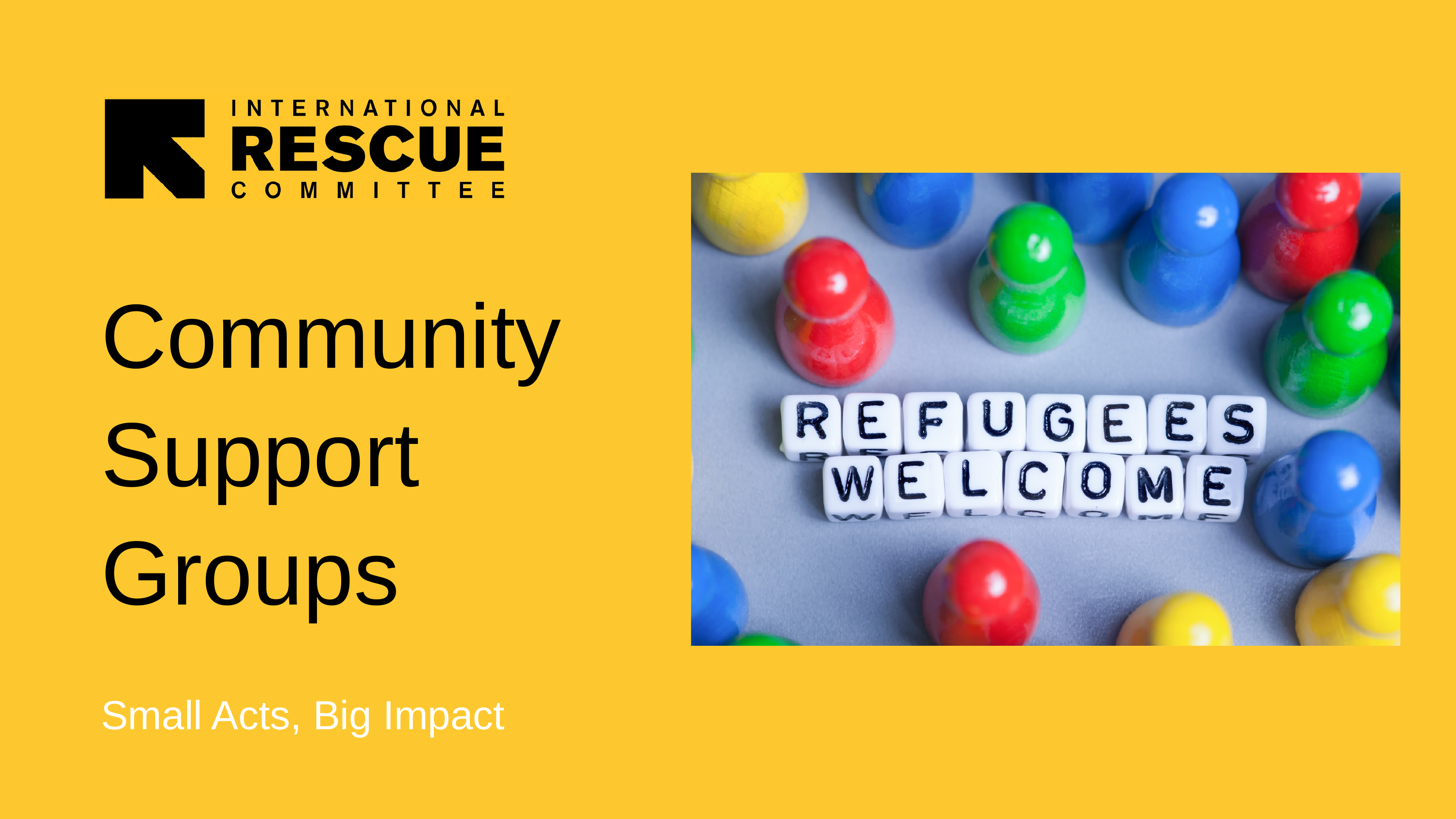

Community Support Groups
Small Acts, Big Impact